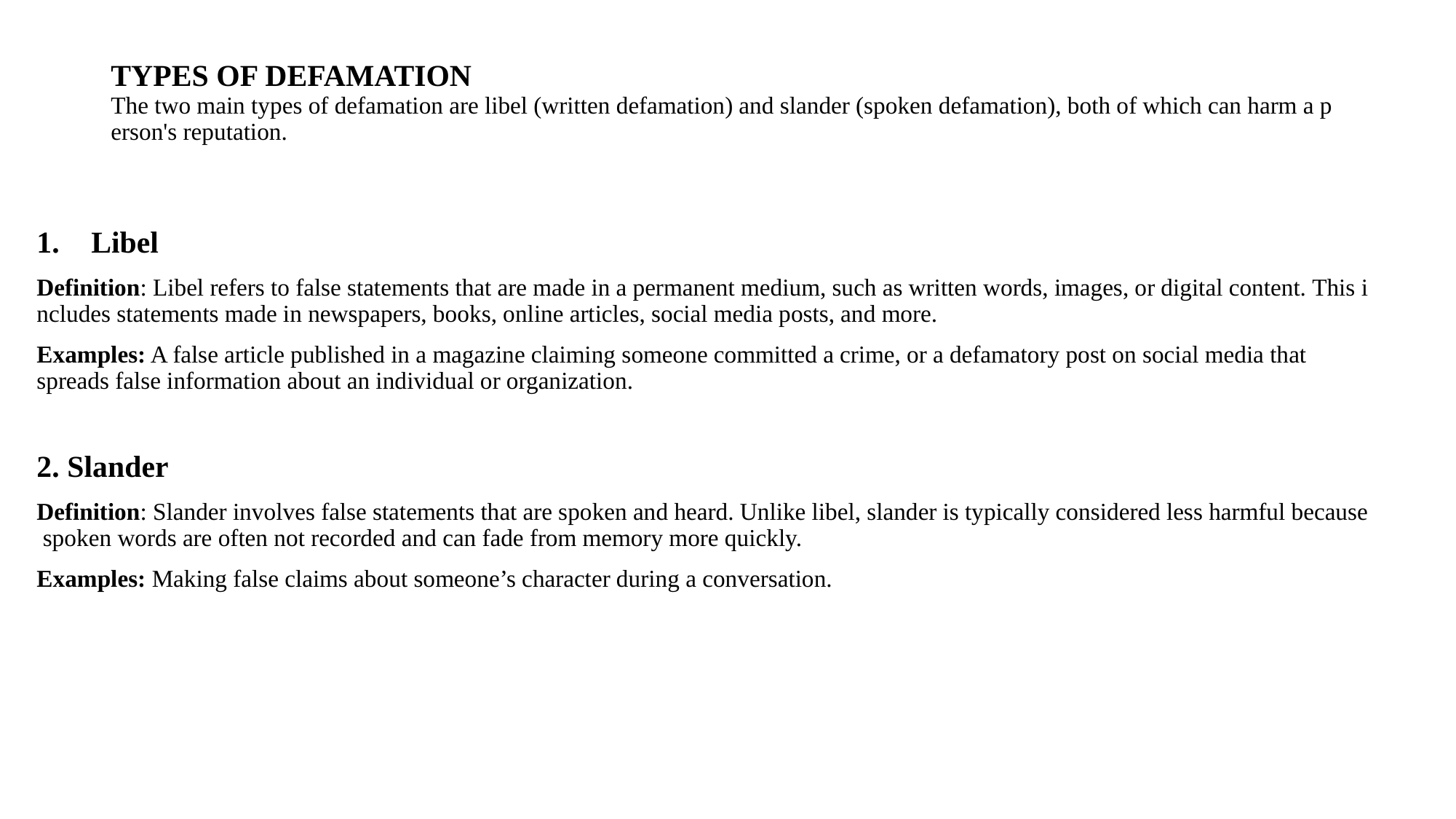

# TYPES OF DEFAMATION The two main types of defamation are libel (written defamation) and slander (spoken defamation), both of which can harm a person's reputation.
Libel
Definition: Libel refers to false statements that are made in a permanent medium, such as written words, images, or digital content. This includes statements made in newspapers, books, online articles, social media posts, and more.
Examples: A false article published in a magazine claiming someone committed a crime, or a defamatory post on social media that spreads false information about an individual or organization.

2. Slander
Definition: Slander involves false statements that are spoken and heard. Unlike libel, slander is typically considered less harmful because spoken words are often not recorded and can fade from memory more quickly.
Examples: Making false claims about someone’s character during a conversation.